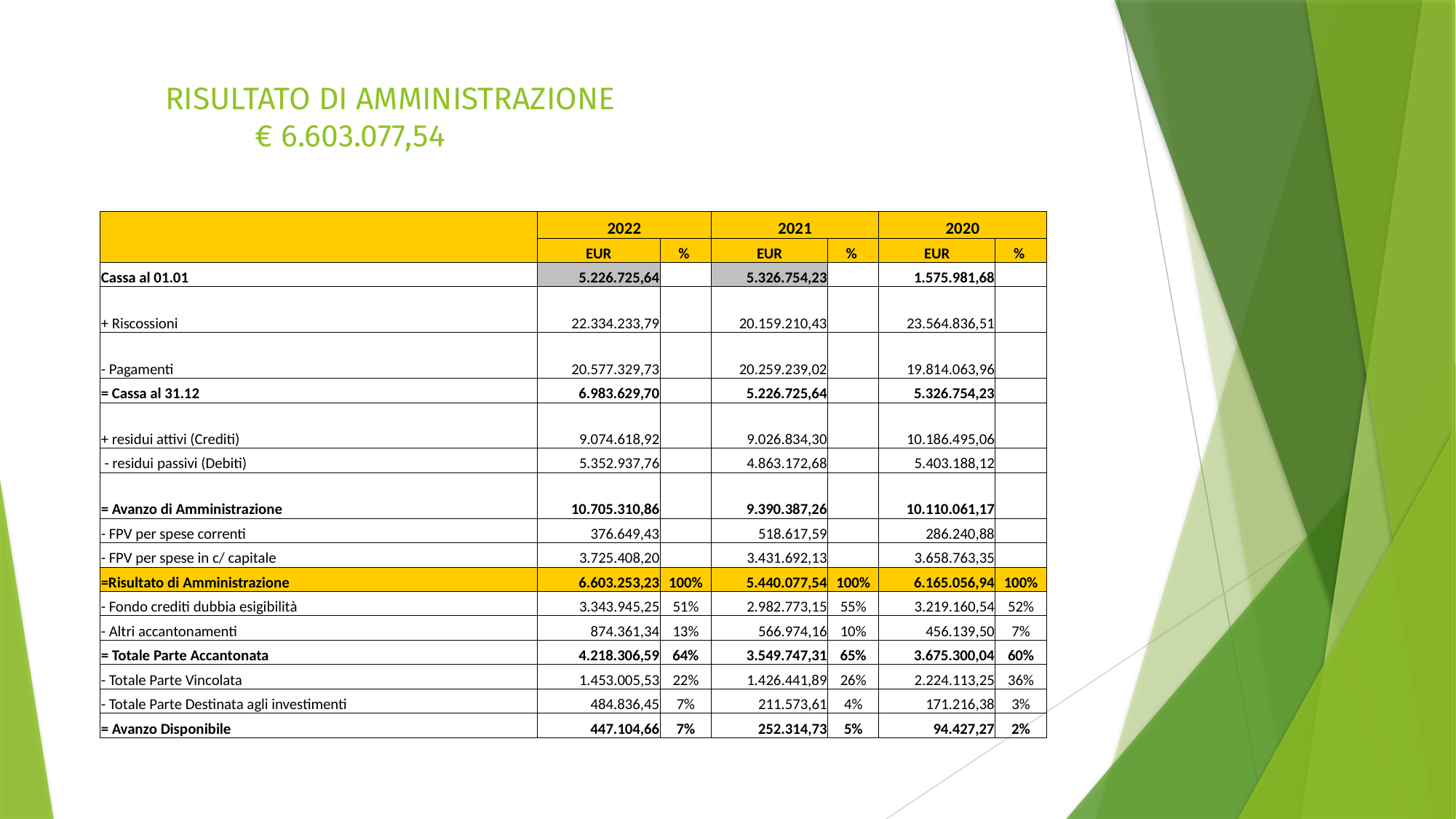

# RISULTATO DI AMMINISTRAZIONE € 6.603.077,54
|  | 2022 |  | 2021 |  | 2020 |  |  |
| --- | --- | --- | --- | --- | --- | --- | --- |
|  | EUR | % | EUR | % | EUR | % |  |
| Cassa al 01.01 | 5.226.725,64 |  | 5.326.754,23 |  | 1.575.981,68 |  |  |
| + Riscossioni | 22.334.233,79 |  | 20.159.210,43 |  | 23.564.836,51 |  |  |
| - Pagamenti | 20.577.329,73 |  | 20.259.239,02 |  | 19.814.063,96 |  |  |
| = Cassa al 31.12 | 6.983.629,70 |  | 5.226.725,64 |  | 5.326.754,23 |  |  |
| + residui attivi (Crediti) | 9.074.618,92 |  | 9.026.834,30 |  | 10.186.495,06 |  |  |
| - residui passivi (Debiti) | 5.352.937,76 |  | 4.863.172,68 |  | 5.403.188,12 |  |  |
| = Avanzo di Amministrazione | 10.705.310,86 |  | 9.390.387,26 |  | 10.110.061,17 |  |  |
| - FPV per spese correnti | 376.649,43 |  | 518.617,59 |  | 286.240,88 |  |  |
| - FPV per spese in c/ capitale | 3.725.408,20 |  | 3.431.692,13 |  | 3.658.763,35 |  |  |
| =Risultato di Amministrazione | 6.603.253,23 | 100% | 5.440.077,54 | 100% | 6.165.056,94 | 100% |  |
| - Fondo crediti dubbia esigibilità | 3.343.945,25 | 51% | 2.982.773,15 | 55% | 3.219.160,54 | 52% |  |
| - Altri accantonamenti | 874.361,34 | 13% | 566.974,16 | 10% | 456.139,50 | 7% |  |
| = Totale Parte Accantonata | 4.218.306,59 | 64% | 3.549.747,31 | 65% | 3.675.300,04 | 60% |  |
| - Totale Parte Vincolata | 1.453.005,53 | 22% | 1.426.441,89 | 26% | 2.224.113,25 | 36% |  |
| - Totale Parte Destinata agli investimenti | 484.836,45 | 7% | 211.573,61 | 4% | 171.216,38 | 3% |  |
| = Avanzo Disponibile | 447.104,66 | 7% | 252.314,73 | 5% | 94.427,27 | 2% |  |
|  |  |  |  |  |  |  |  |